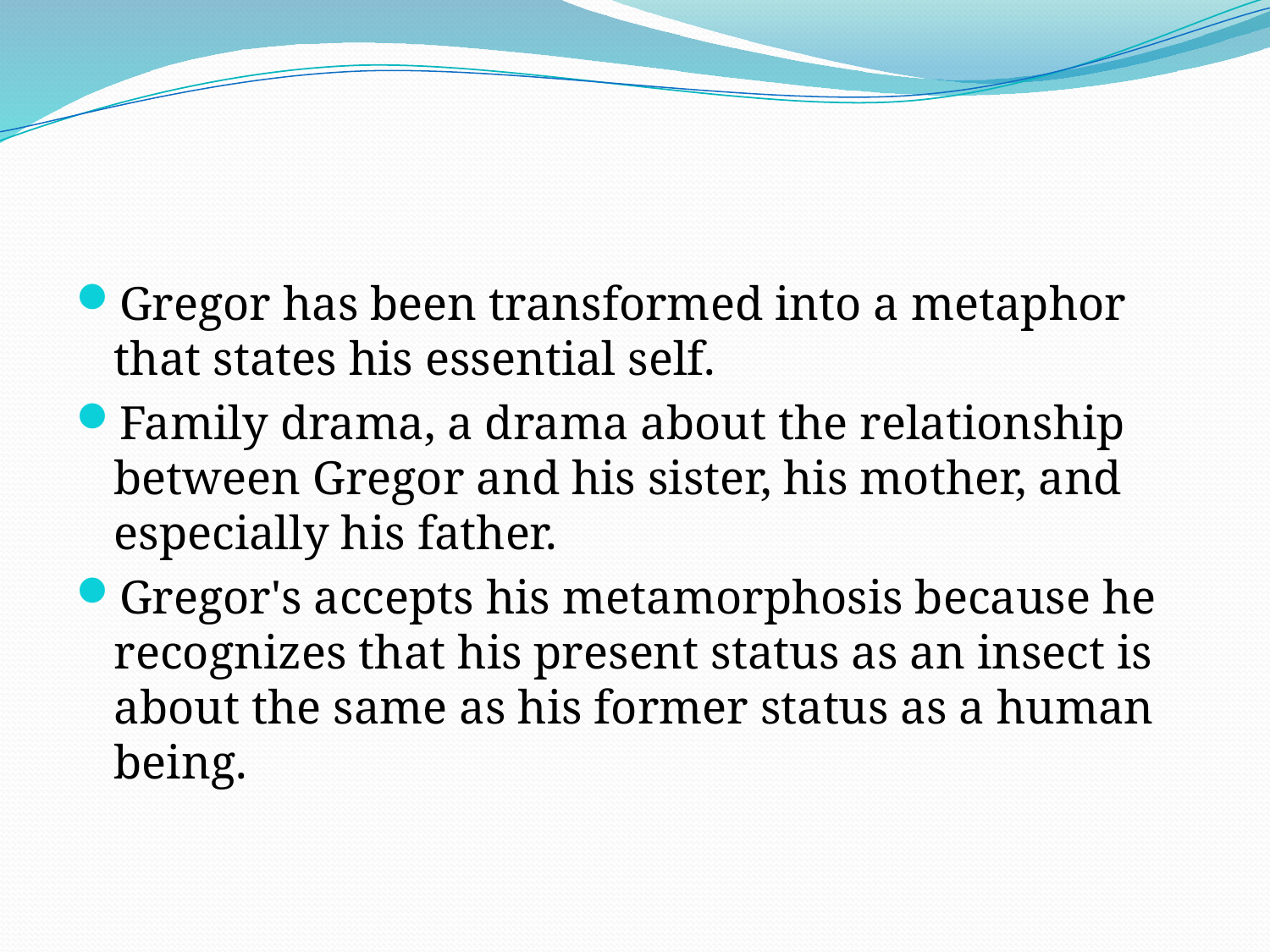

#
Gregor has been transformed into a metaphor that states his essential self.
Family drama, a drama about the relationship between Gregor and his sister, his mother, and especially his father.
Gregor's accepts his metamorphosis because he recognizes that his present status as an insect is about the same as his former status as a human being.